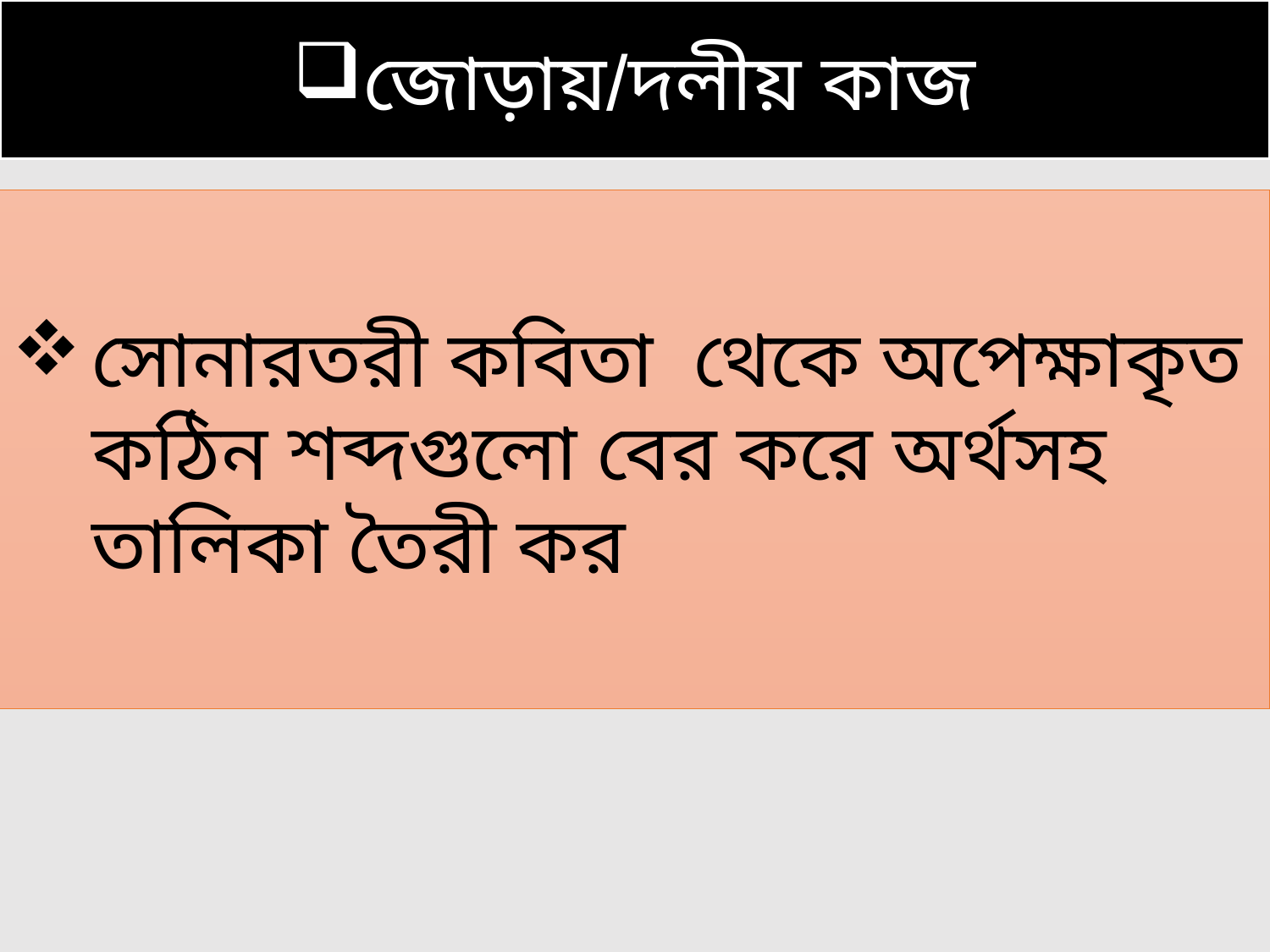

জোড়ায়/দলীয় কাজ
সোনারতরী কবিতা  থেকে অপেক্ষাকৃত কঠিন শব্দগুলো বের করে অর্থসহ তালিকা তৈরী কর